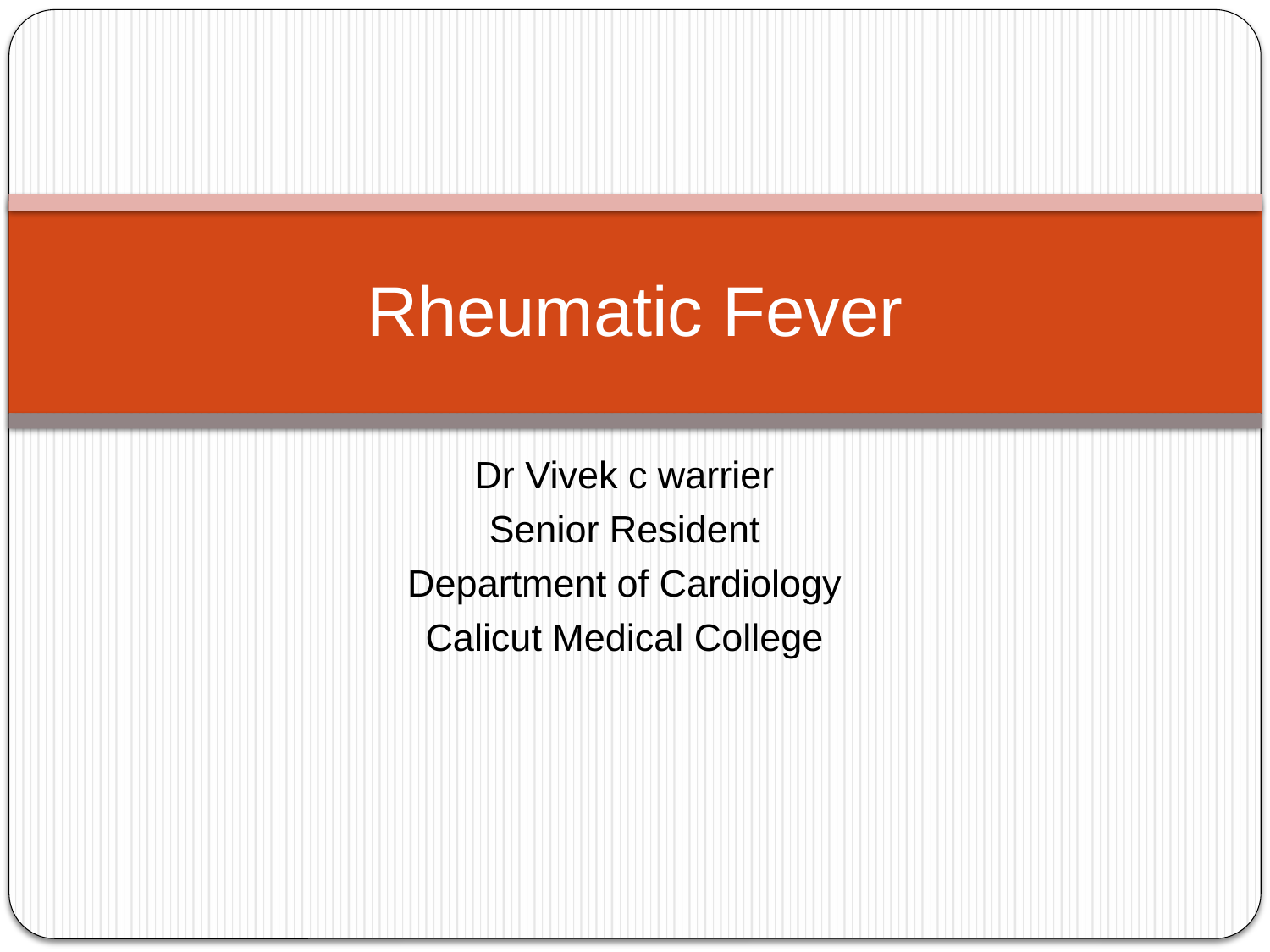

Rheumatic Fever
Dr Vivek c warrier
Senior Resident
Department of Cardiology
Calicut Medical College